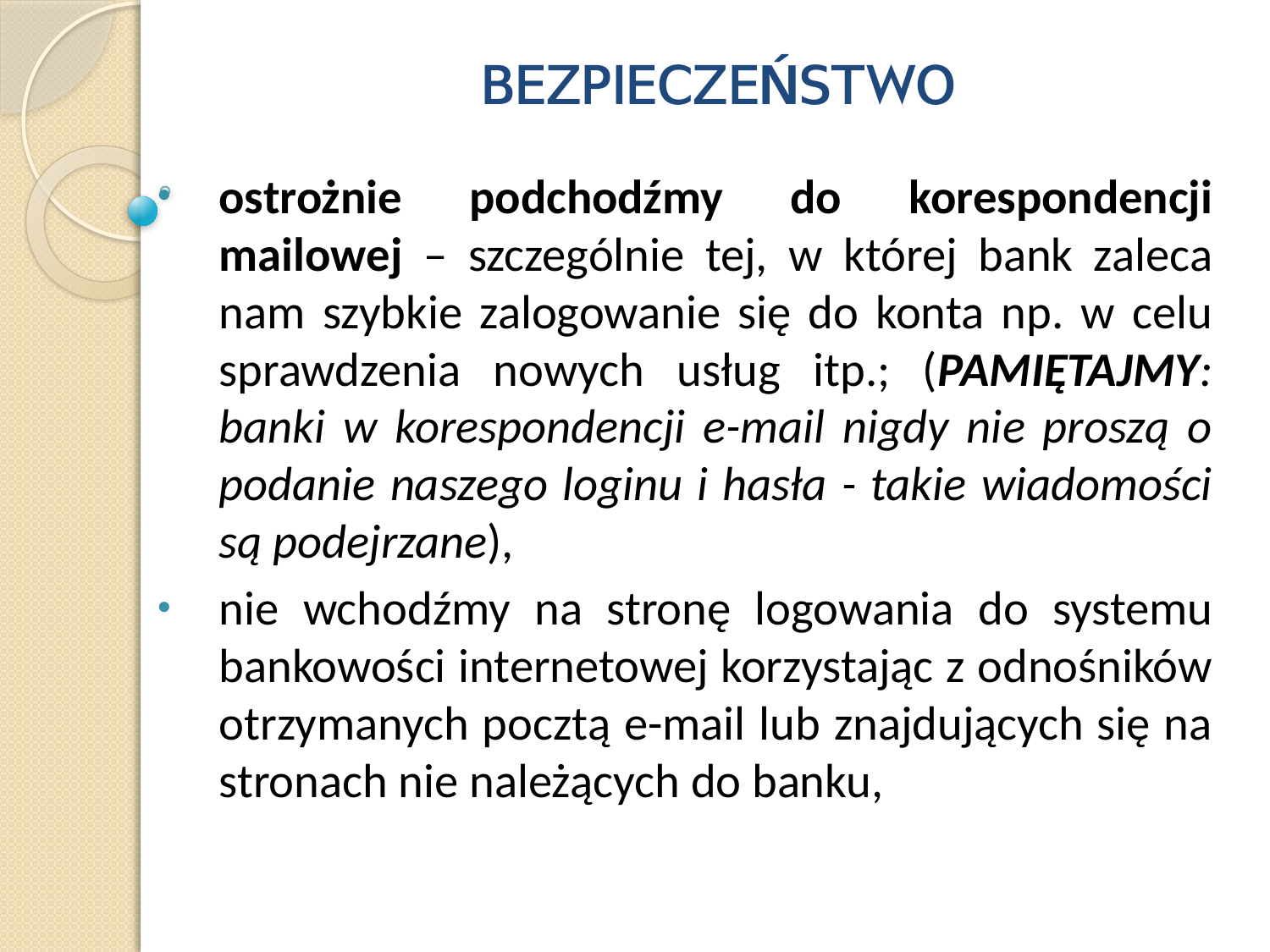

# BEZPIECZEŃSTWO
ostrożnie podchodźmy do korespondencji mailowej – szczególnie tej, w której bank zaleca nam szybkie zalogowanie się do konta np. w celu sprawdzenia nowych usług itp.; (PAMIĘTAJMY: banki w korespondencji e-mail nigdy nie proszą o podanie naszego loginu i hasła - takie wiadomości są podejrzane),
nie wchodźmy na stronę logowania do systemu bankowości internetowej korzystając z odnośników otrzymanych pocztą e-mail lub znajdujących się na stronach nie należących do banku,